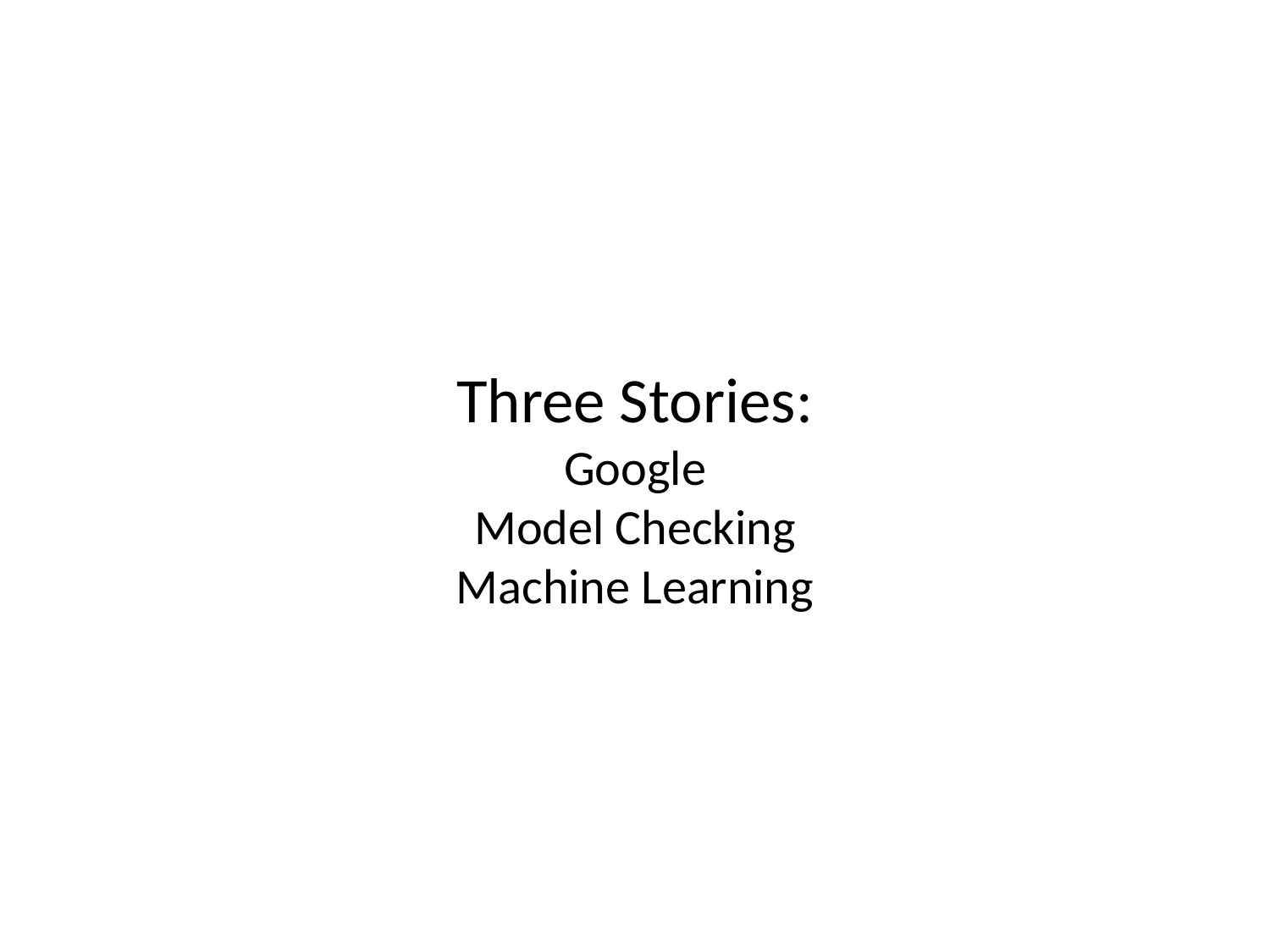

# Three Stories: Google Model Checking Machine Learning